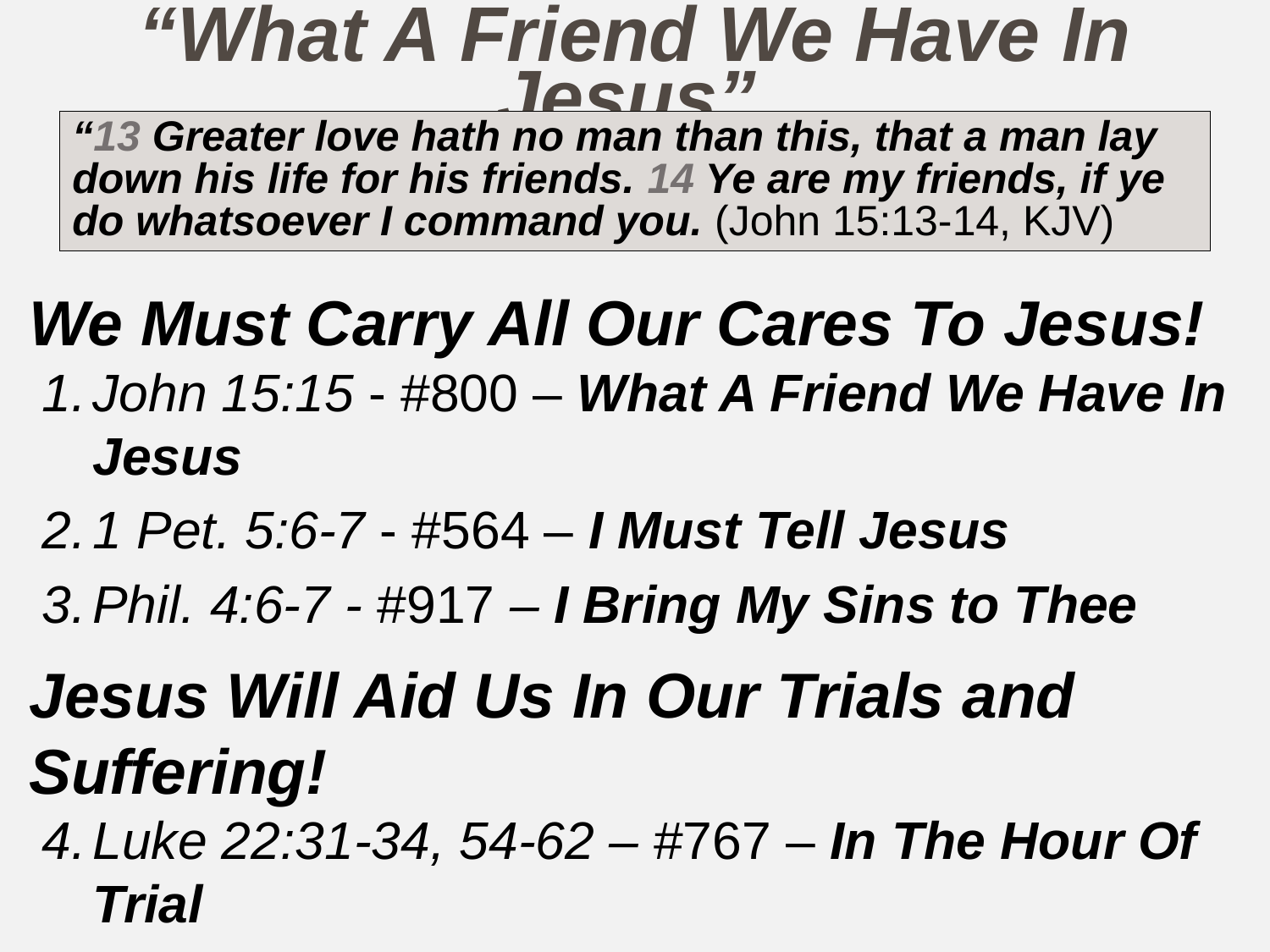

# “What A Friend We Have In Jesus”
“13 Greater love hath no man than this, that a man lay down his life for his friends. 14 Ye are my friends, if ye do whatsoever I command you. (John 15:13-14, KJV)
We Must Carry All Our Cares To Jesus!
John 15:15 - #800 – What A Friend We Have In Jesus
1 Pet. 5:6-7 - #564 – I Must Tell Jesus
Phil. 4:6-7 - #917 – I Bring My Sins to Thee
Jesus Will Aid Us In Our Trials and Suffering!
Luke 22:31-34, 54-62 – #767 – In The Hour Of Trial
Psa. 119:115-117 - #473 – Safe in the Arms of Jesus
 Heb. 4:14-16- #542 – Tell It to Jesus Alone
Song numbers and titles from “Songs of Faith and Praise”